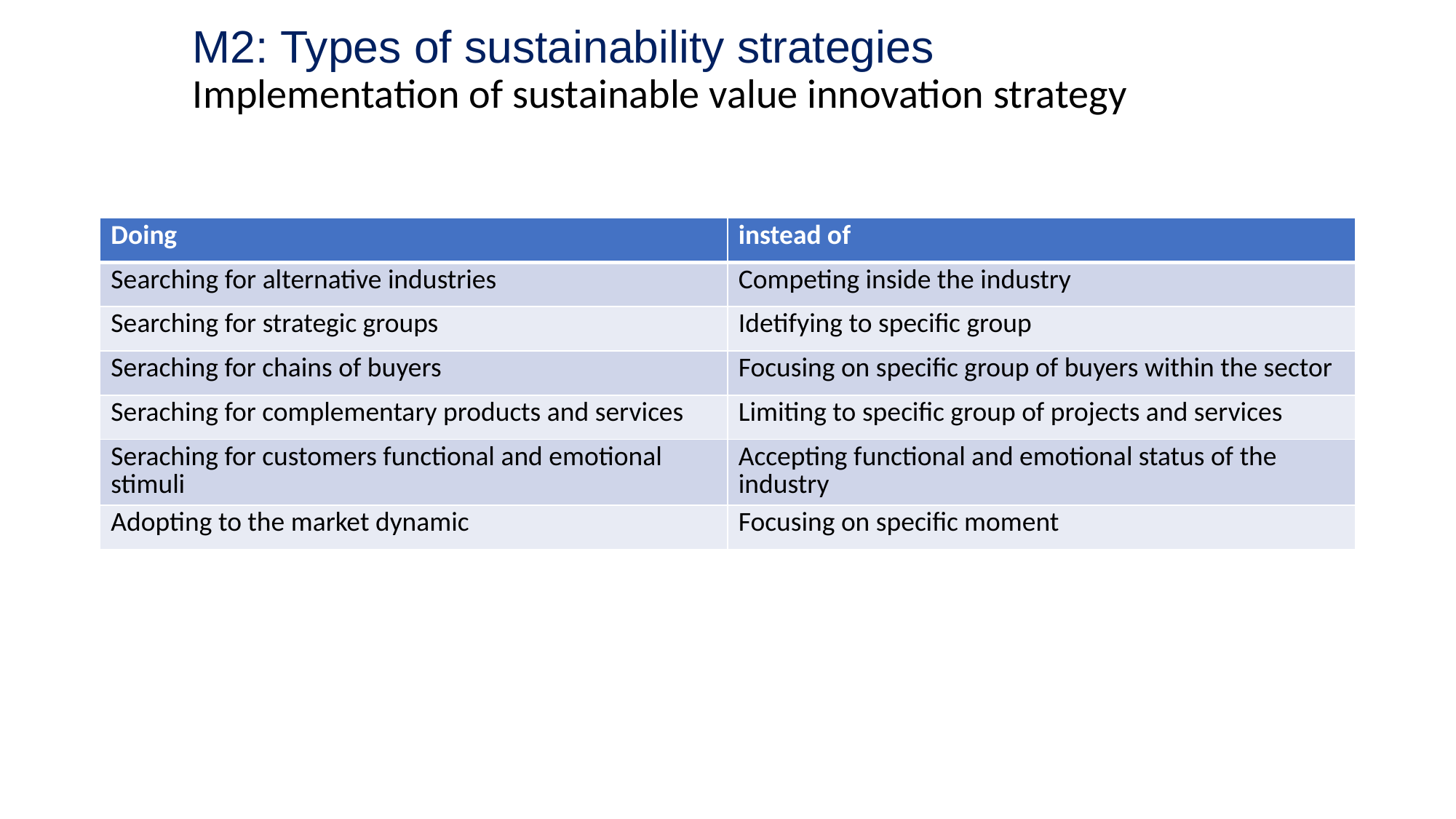

# M2: Types of sustainability strategies Implementation of sustainable value innovation strategy
| Doing | instead of |
| --- | --- |
| Searching for alternative industries | Competing inside the industry |
| Searching for strategic groups | Idetifying to specific group |
| Seraching for chains of buyers | Focusing on specific group of buyers within the sector |
| Seraching for complementary products and services | Limiting to specific group of projects and services |
| Seraching for customers functional and emotional stimuli | Accepting functional and emotional status of the industry |
| Adopting to the market dynamic | Focusing on specific moment |